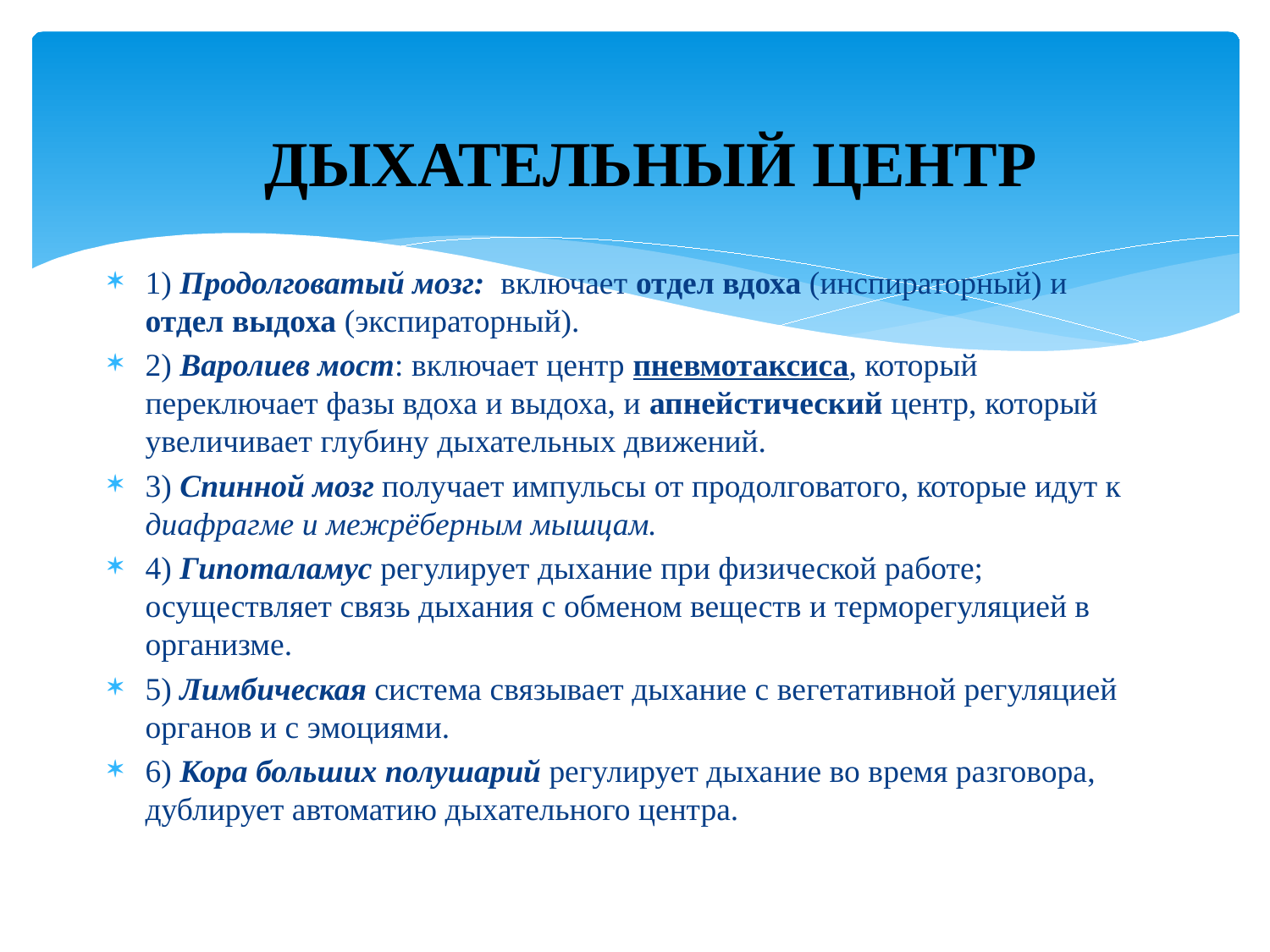

ДЫХАТЕЛЬНЫЙ ЦЕНТР
1) Продолговатый мозг:  включает отдел вдоха (инспираторный) и отдел выдоха (экспираторный).
2) Варолиев мост: включает центр пневмотаксиса, который переключает фазы вдоха и выдоха, и апнейстический центр, который увеличивает глубину дыхательных движений.
3) Спинной мозг получает импульсы от продолговатого, которые идут к диафрагме и межрёберным мышцам.
4) Гипоталамус регулирует дыхание при физической работе; осуществляет связь дыхания с обменом веществ и терморегуляцией в организме.
5) Лимбическая система связывает дыхание с вегетативной регуляцией органов и с эмоциями.
6) Кора больших полушарий регулирует дыхание во время разговора, дублирует автоматию дыхательного центра.